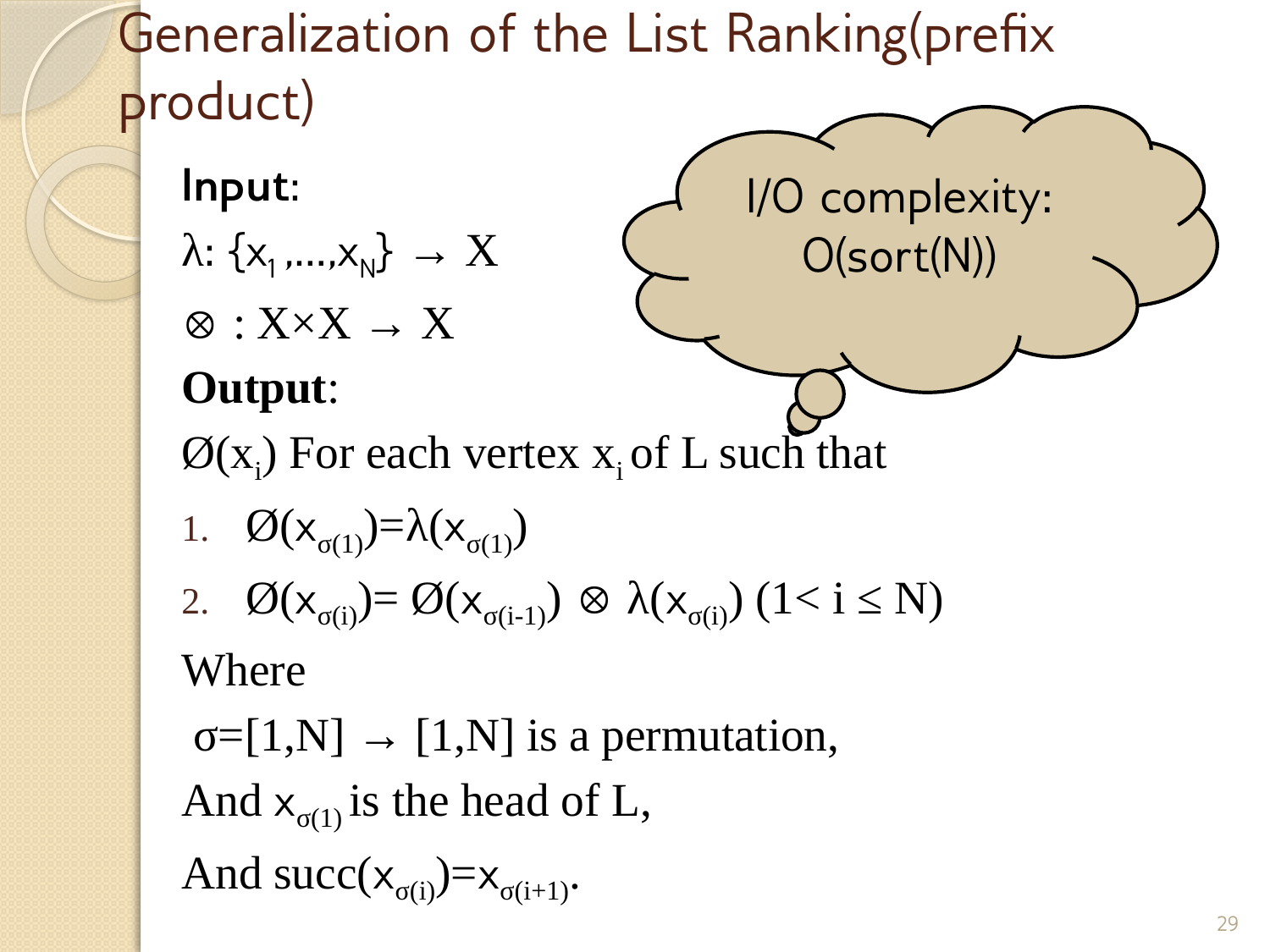

# Generalization of the List Ranking(prefix product)
I/O complexity:
O(sort(N))

Input:
λ: {x1 ,…,xN} → X
⊗ : X×X → X
Output:
Ø(xi) For each vertex xi of L such that
Ø(xσ(1))=λ(xσ(1))
Ø(xσ(i))= Ø(xσ(i-1)) ⊗ λ(xσ(i)) (1< i ≤ N)
Where
 σ=[1,N] → [1,N] is a permutation,
And xσ(1) is the head of L,
And succ(xσ(i))=xσ(i+1).

29